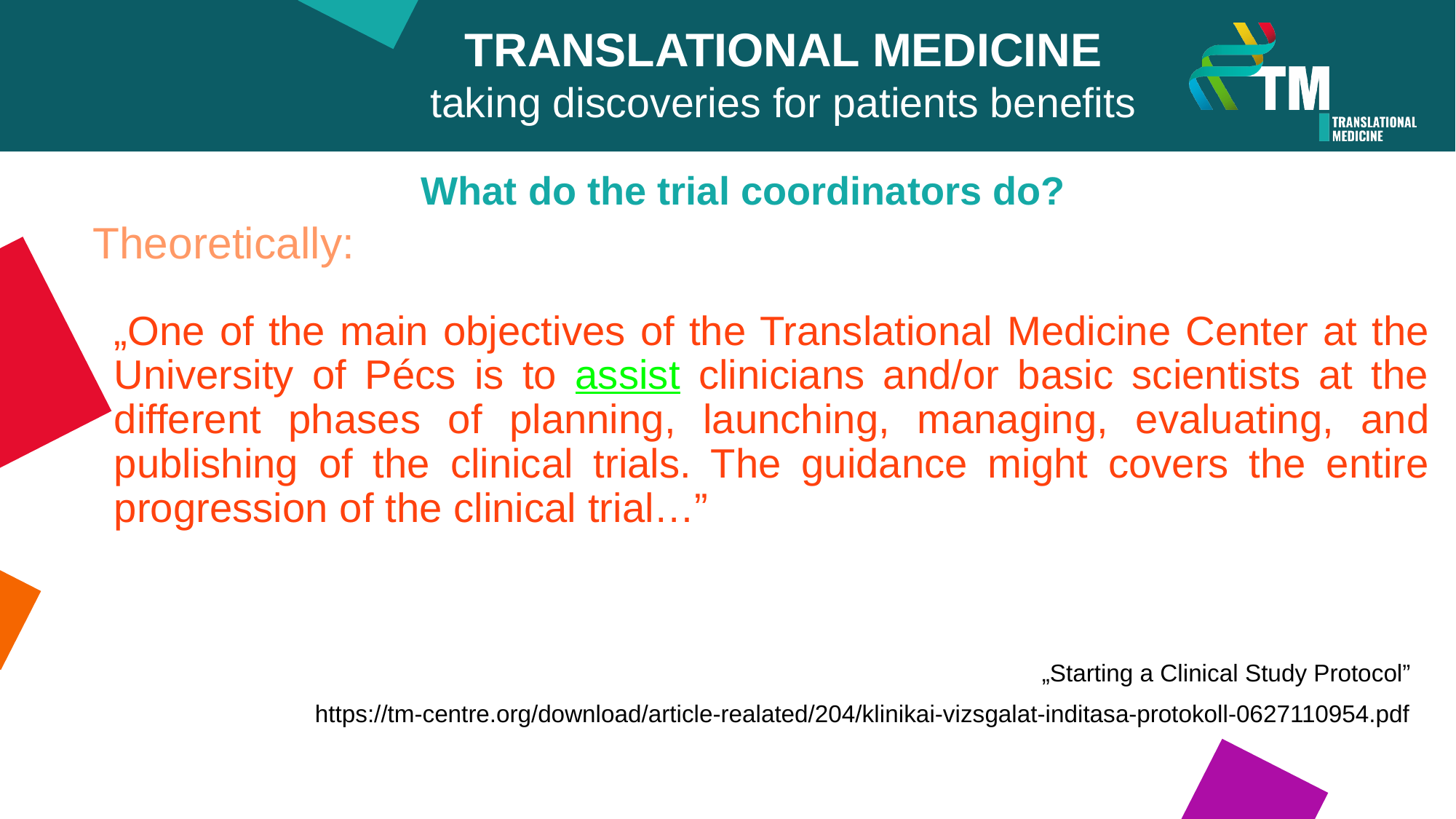

What do the trial coordinators do?
TRANSLATIONAL MEDICINE
taking discoveries for patients benefits
Theoretically:
„One of the main objectives of the Translational Medicine Center at the University of Pécs is to assist clinicians and/or basic scientists at the different phases of planning, launching, managing, evaluating, and publishing of the clinical trials. The guidance might covers the entire progression of the clinical trial…”
„Starting a Clinical Study Protocol”
 https://tm-centre.org/download/article-realated/204/klinikai-vizsgalat-inditasa-protokoll-0627110954.pdf